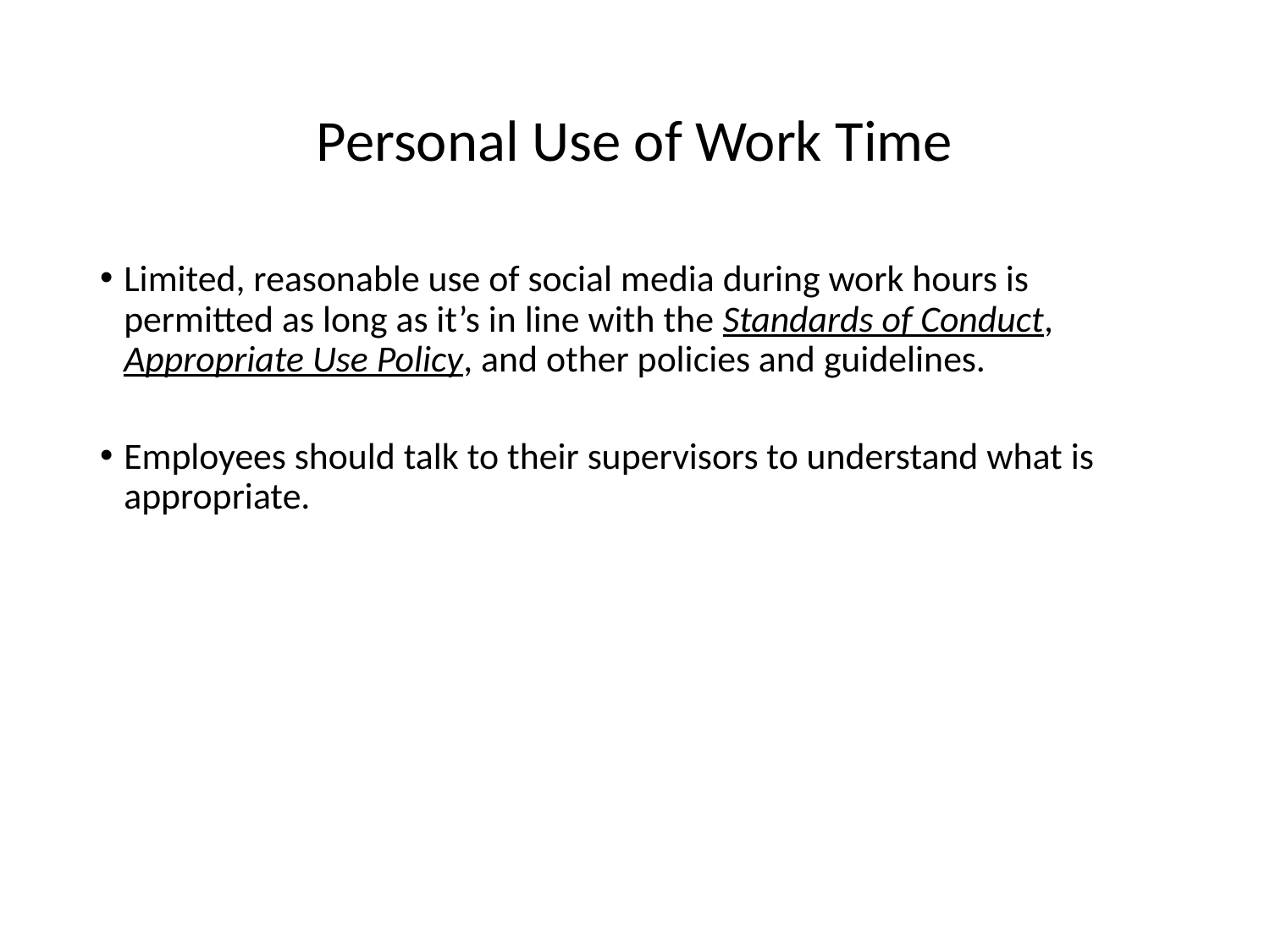

# Personal Use of Work Time
Limited, reasonable use of social media during work hours is permitted as long as it’s in line with the Standards of Conduct, Appropriate Use Policy, and other policies and guidelines.
Employees should talk to their supervisors to understand what is appropriate.